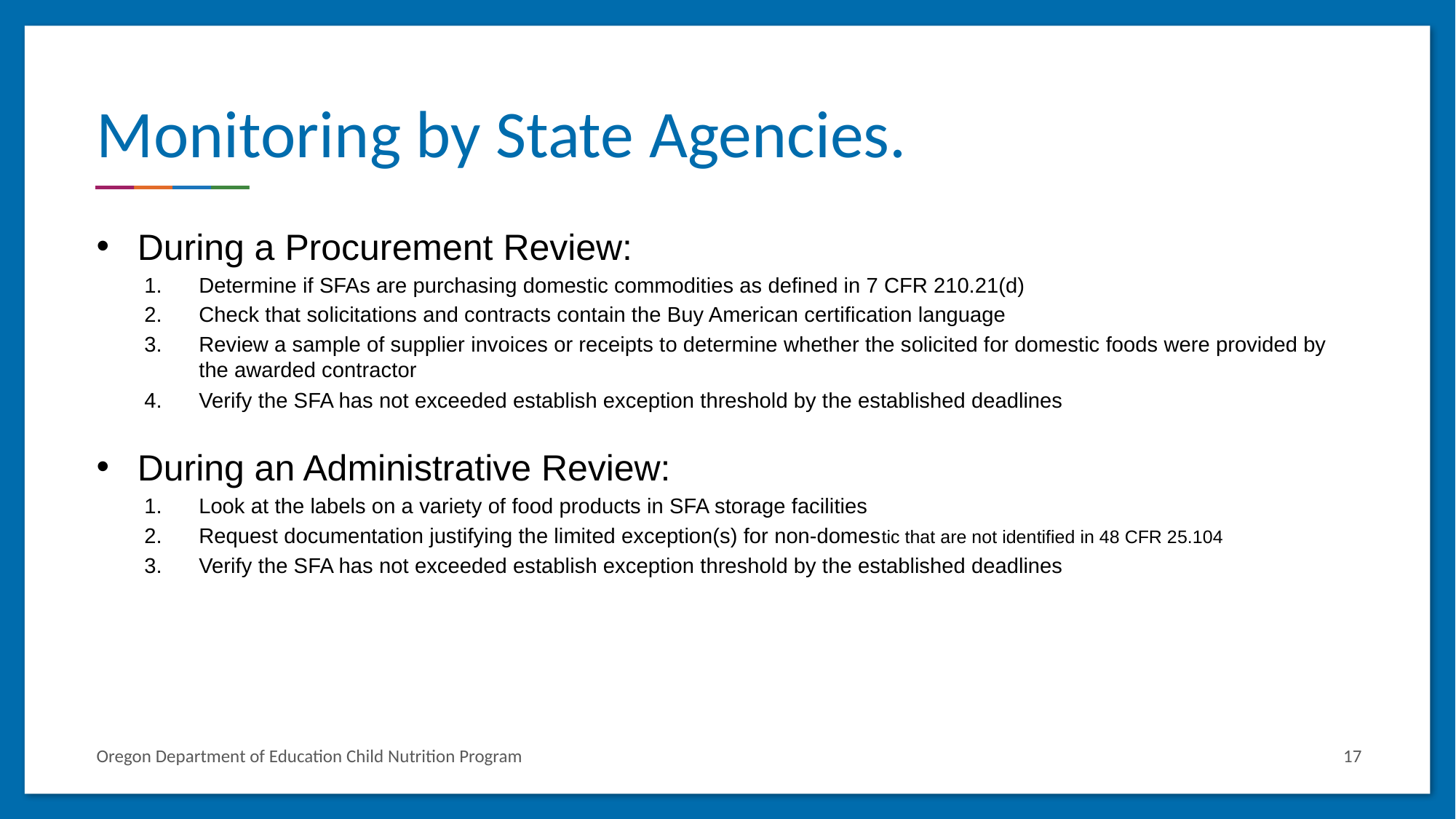

# Monitoring by State Agencies.
During a Procurement Review:
Determine if SFAs are purchasing domestic commodities as defined in 7 CFR 210.21(d)
Check that solicitations and contracts contain the Buy American certification language
Review a sample of supplier invoices or receipts to determine whether the solicited for domestic foods were provided by the awarded contractor
Verify the SFA has not exceeded establish exception threshold by the established deadlines

During an Administrative Review:
Look at the labels on a variety of food products in SFA storage facilities
Request documentation justifying the limited exception(s) for non-domestic that are not identified in 48 CFR 25.104
Verify the SFA has not exceeded establish exception threshold by the established deadlines

Oregon Department of Education Child Nutrition Program
17